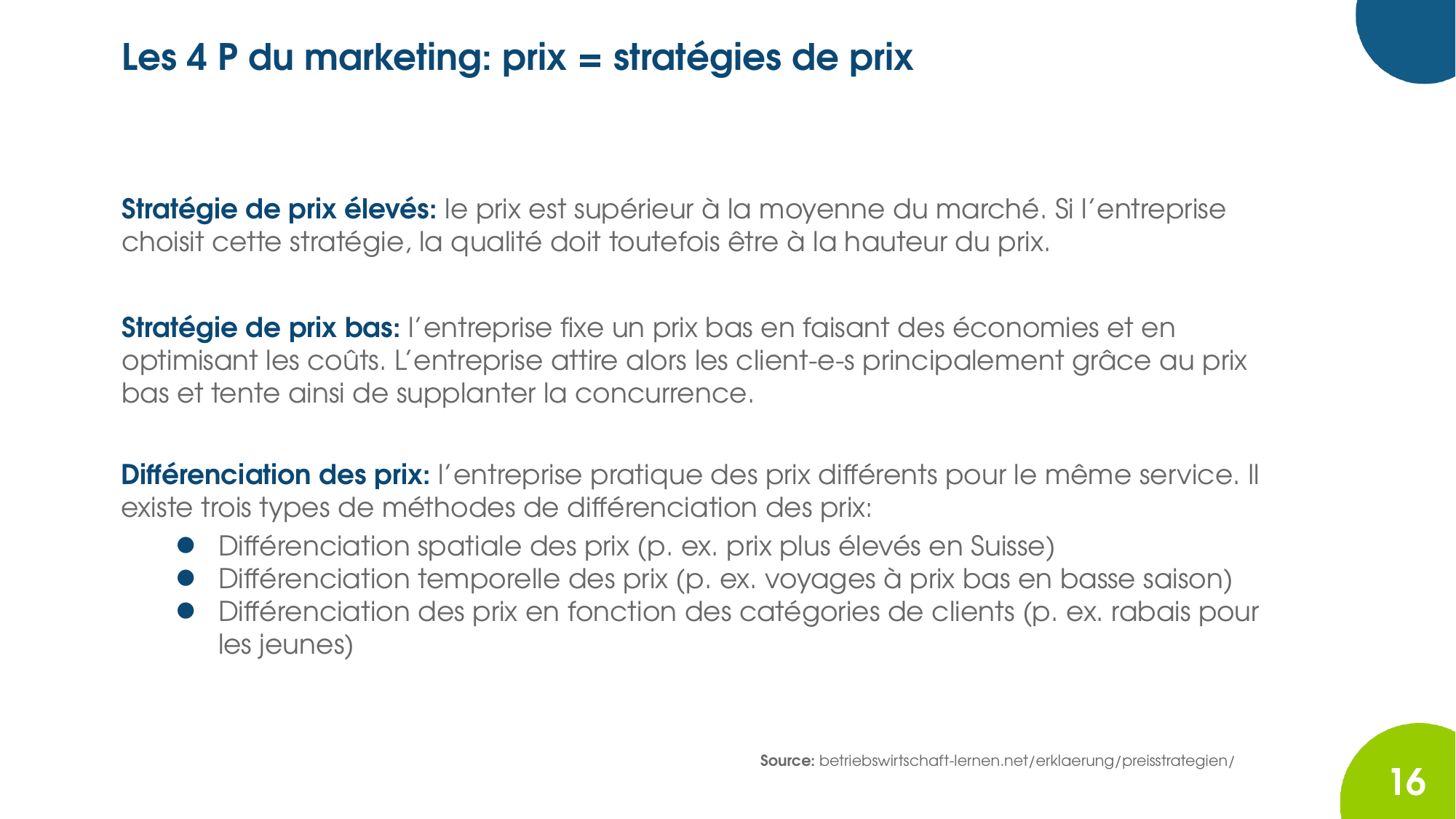

Les 4 P du marketing: prix = stratégies de prix
Stratégie de prix élevés: le prix est supérieur à la moyenne du marché. Si l’entreprise choisit cette stratégie, la qualité doit toutefois être à la hauteur du prix.
Stratégie de prix bas: l’entreprise fixe un prix bas en faisant des économies et en optimisant les coûts. L’entreprise attire alors les client-e-s principalement grâce au prix bas et tente ainsi de supplanter la concurrence.
Différenciation des prix: l’entreprise pratique des prix différents pour le même service. Il existe trois types de méthodes de différenciation des prix:
Différenciation spatiale des prix (p. ex. prix plus élevés en Suisse)
Différenciation temporelle des prix (p. ex. voyages à prix bas en basse saison)
Différenciation des prix en fonction des catégories de clients (p. ex. rabais pour les jeunes)
Source: betriebswirtschaft-lernen.net/erklaerung/preisstrategien/
16